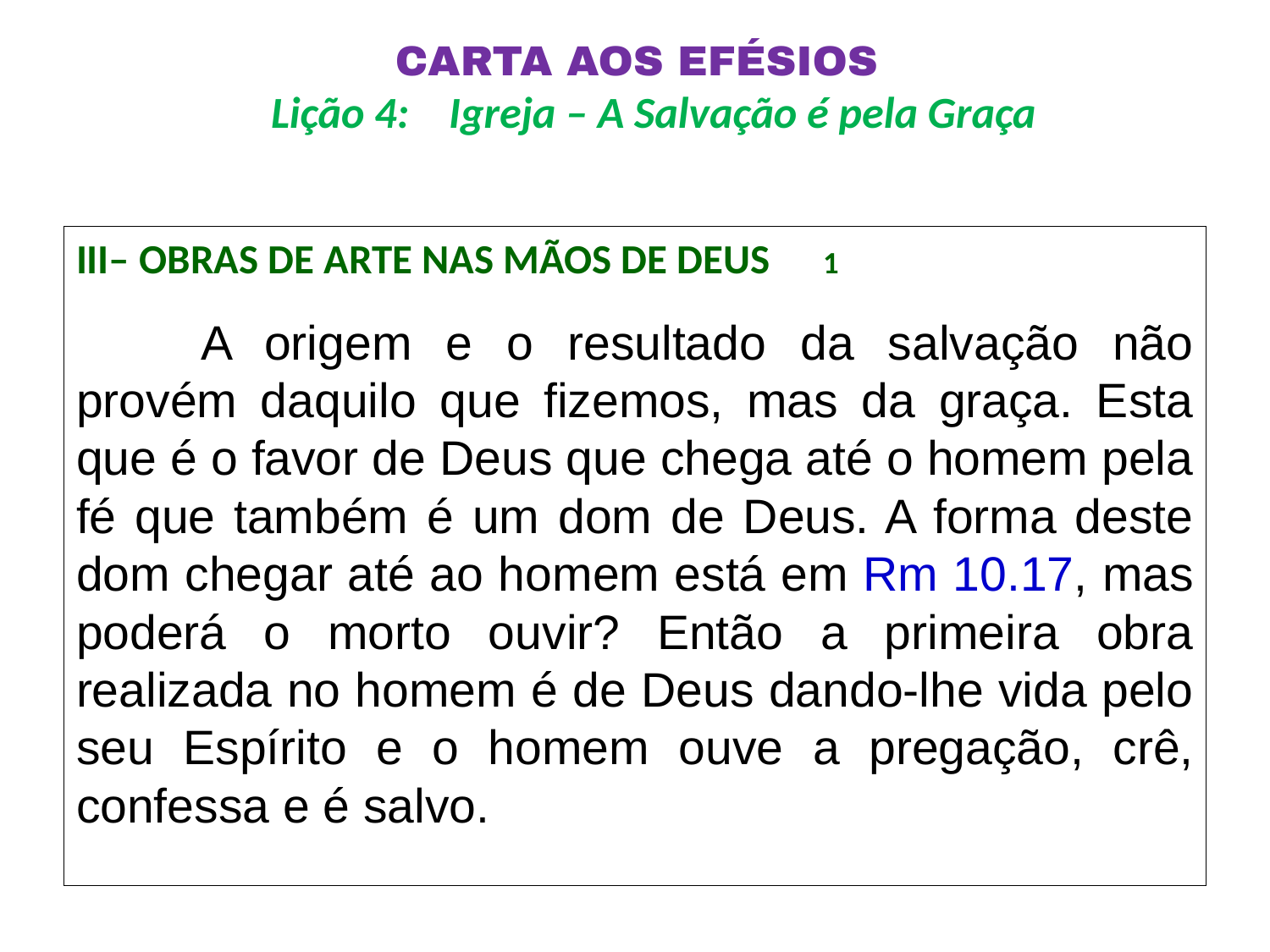

# CARTA AOS EFÉSIOS Lição 4:    Igreja – A Salvação é pela Graça
III– Obras de arte nas mãos de Deus				1

	A origem e o resultado da salvação não provém daquilo que fizemos, mas da graça. Esta que é o favor de Deus que chega até o homem pela fé que também é um dom de Deus. A forma deste dom chegar até ao homem está em Rm 10.17, mas poderá o morto ouvir? Então a primeira obra realizada no homem é de Deus dando-lhe vida pelo seu Espírito e o homem ouve a pregação, crê, confessa e é salvo.